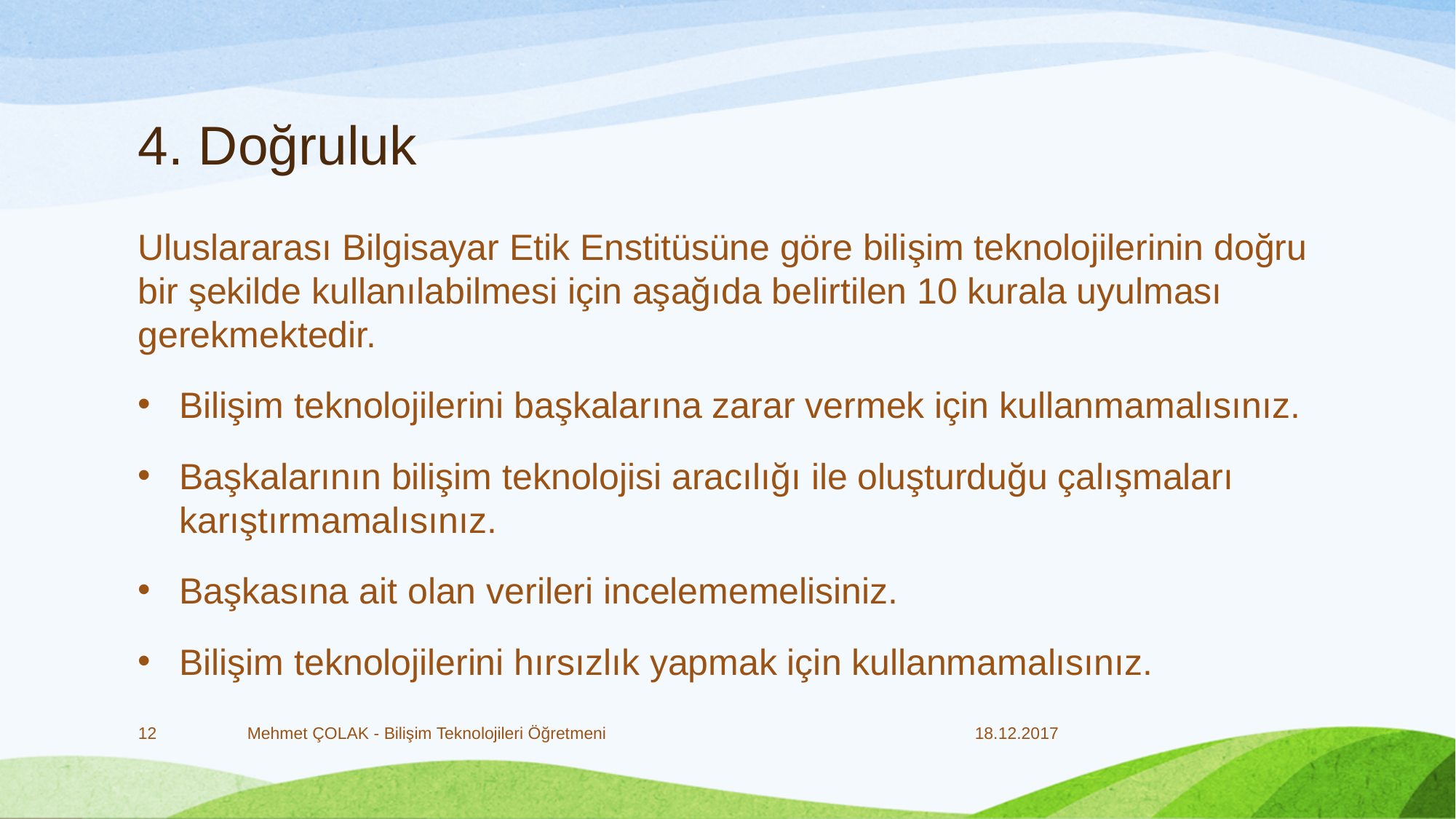

# 4. Doğruluk
Uluslararası Bilgisayar Etik Enstitüsüne göre bilişim teknolojilerinin doğru bir şekilde kullanılabilmesi için aşağıda belirtilen 10 kurala uyulması gerekmektedir.
Bilişim teknolojilerini başkalarına zarar vermek için kullanmamalısınız.
Başkalarının bilişim teknolojisi aracılığı ile oluşturduğu çalışmaları karıştırmamalısınız.
Başkasına ait olan verileri incelememelisiniz.
Bilişim teknolojilerini hırsızlık yapmak için kullanmamalısınız.
12
Mehmet ÇOLAK - Bilişim Teknolojileri Öğretmeni
18.12.2017